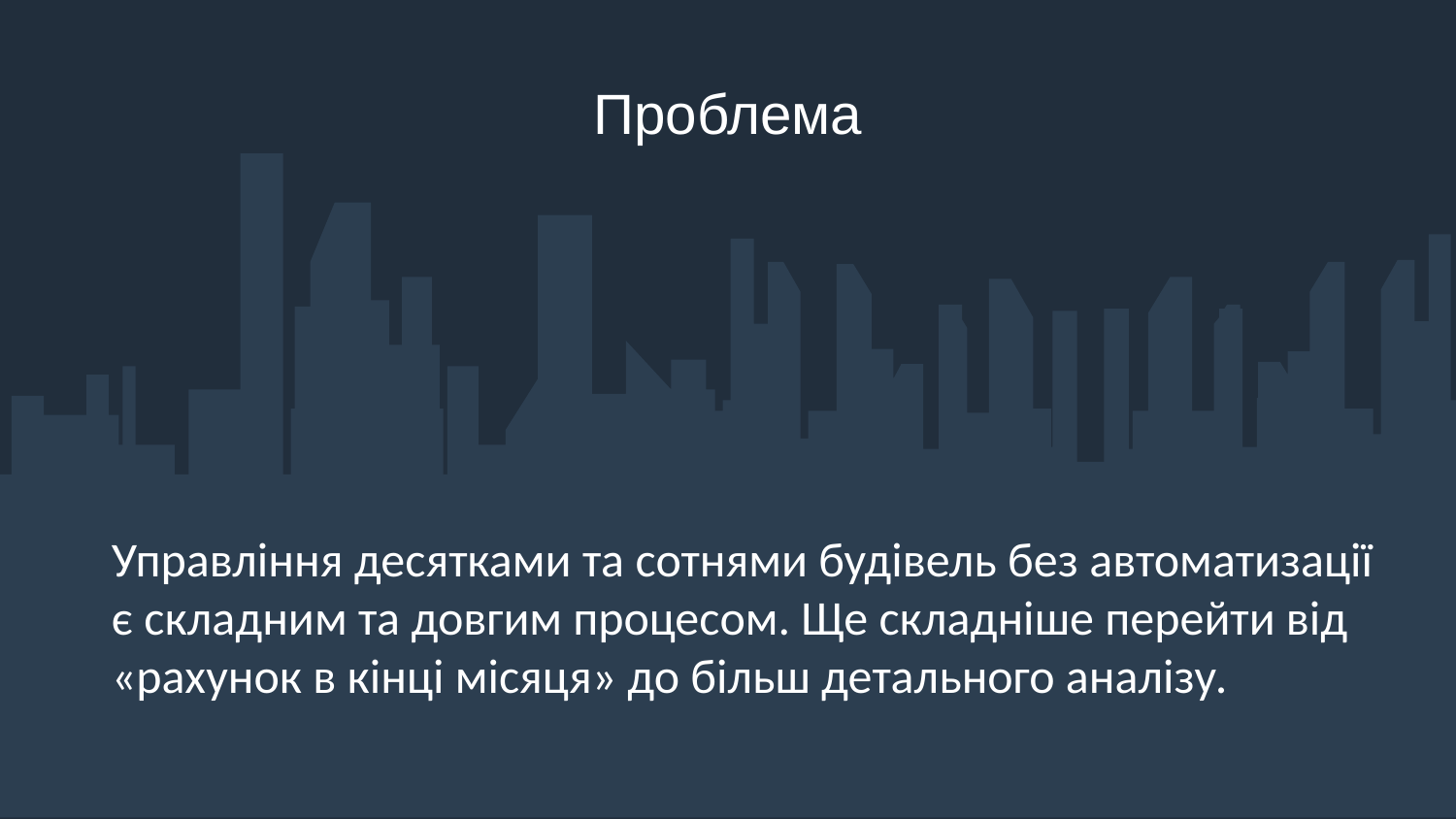

# Проблема

Управління десятками та сотнями будівель без автоматизації є складним та довгим процесом. Ще складніше перейти від «рахунок в кінці місяця» до більш детального аналізу.